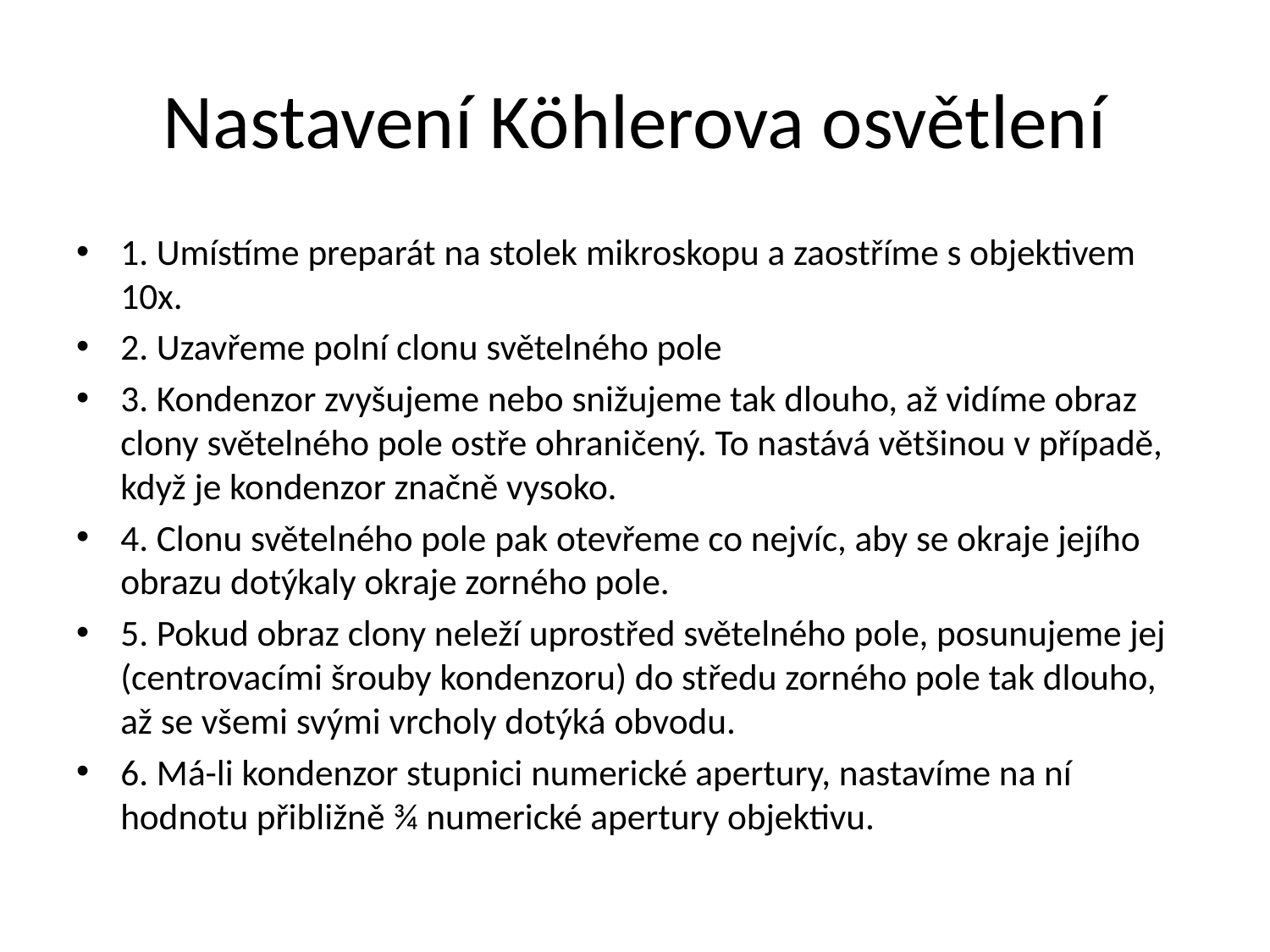

# Nastavení Köhlerova osvětlení
1. Umístíme preparát na stolek mikroskopu a zaostříme s objektivem 10x.
2. Uzavřeme polní clonu světelného pole
3. Kondenzor zvyšujeme nebo snižujeme tak dlouho, až vidíme obraz clony světelného pole ostře ohraničený. To nastává většinou v případě, když je kondenzor značně vysoko.
4. Clonu světelného pole pak otevřeme co nejvíc, aby se okraje jejího obrazu dotýkaly okraje zorného pole.
5. Pokud obraz clony neleží uprostřed světelného pole, posunujeme jej (centrovacími šrouby kondenzoru) do středu zorného pole tak dlouho, až se všemi svými vrcholy dotýká obvodu.
6. Má-li kondenzor stupnici numerické apertury, nastavíme na ní hodnotu přibližně ¾ numerické apertury objektivu.